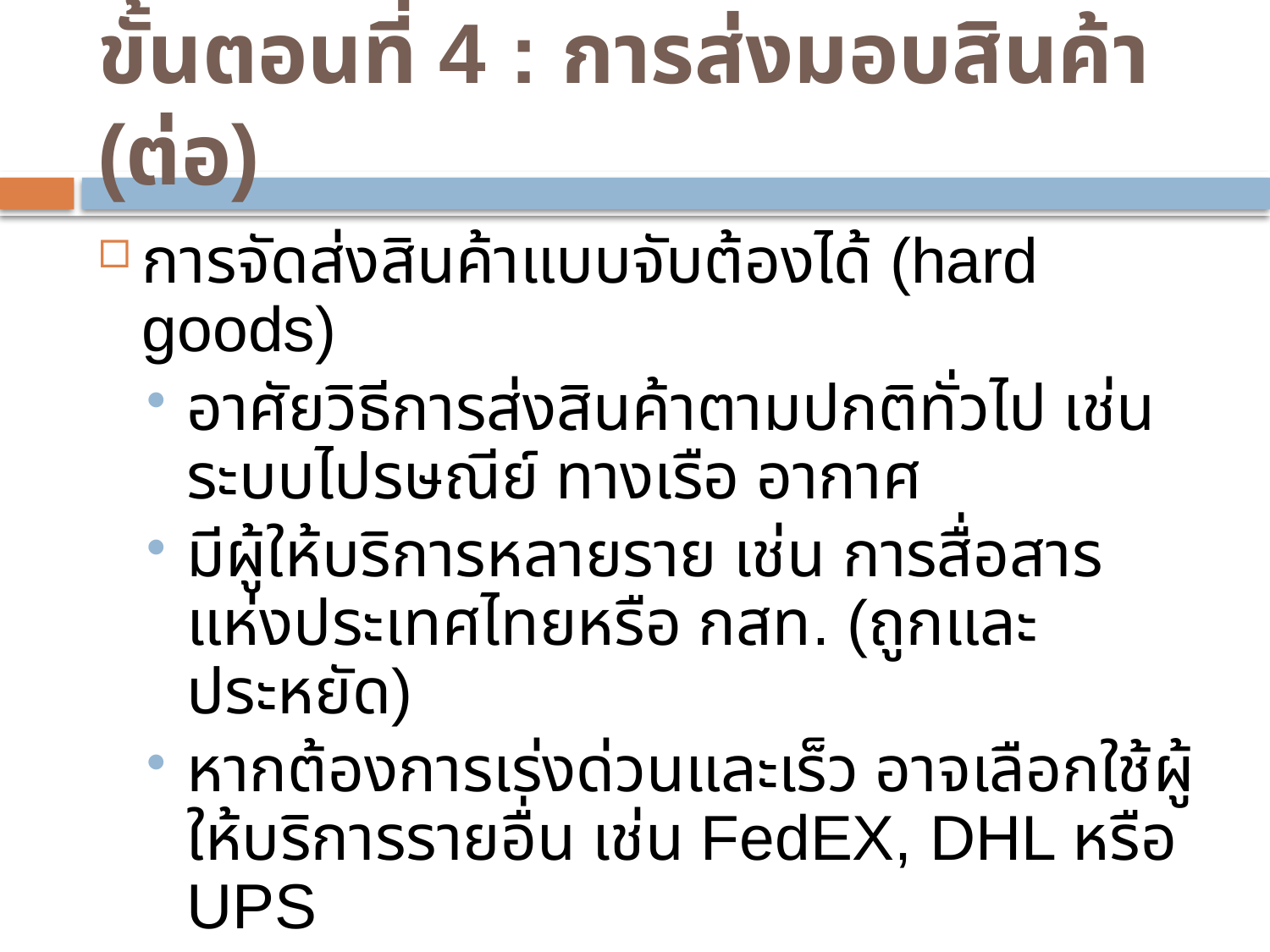

# ขั้นตอนที่ 4 : การส่งมอบสินค้า (ต่อ)
การจัดส่งสินค้าแบบจับต้องได้ (hard goods)
อาศัยวิธีการส่งสินค้าตามปกติทั่วไป เช่น ระบบไปรษณีย์ ทางเรือ อากาศ
มีผู้ให้บริการหลายราย เช่น การสื่อสารแห่งประเทศไทยหรือ กสท. (ถูกและประหยัด)
หากต้องการเร่งด่วนและเร็ว อาจเลือกใช้ผู้ให้บริการรายอื่น เช่น FedEX, DHL หรือ UPS